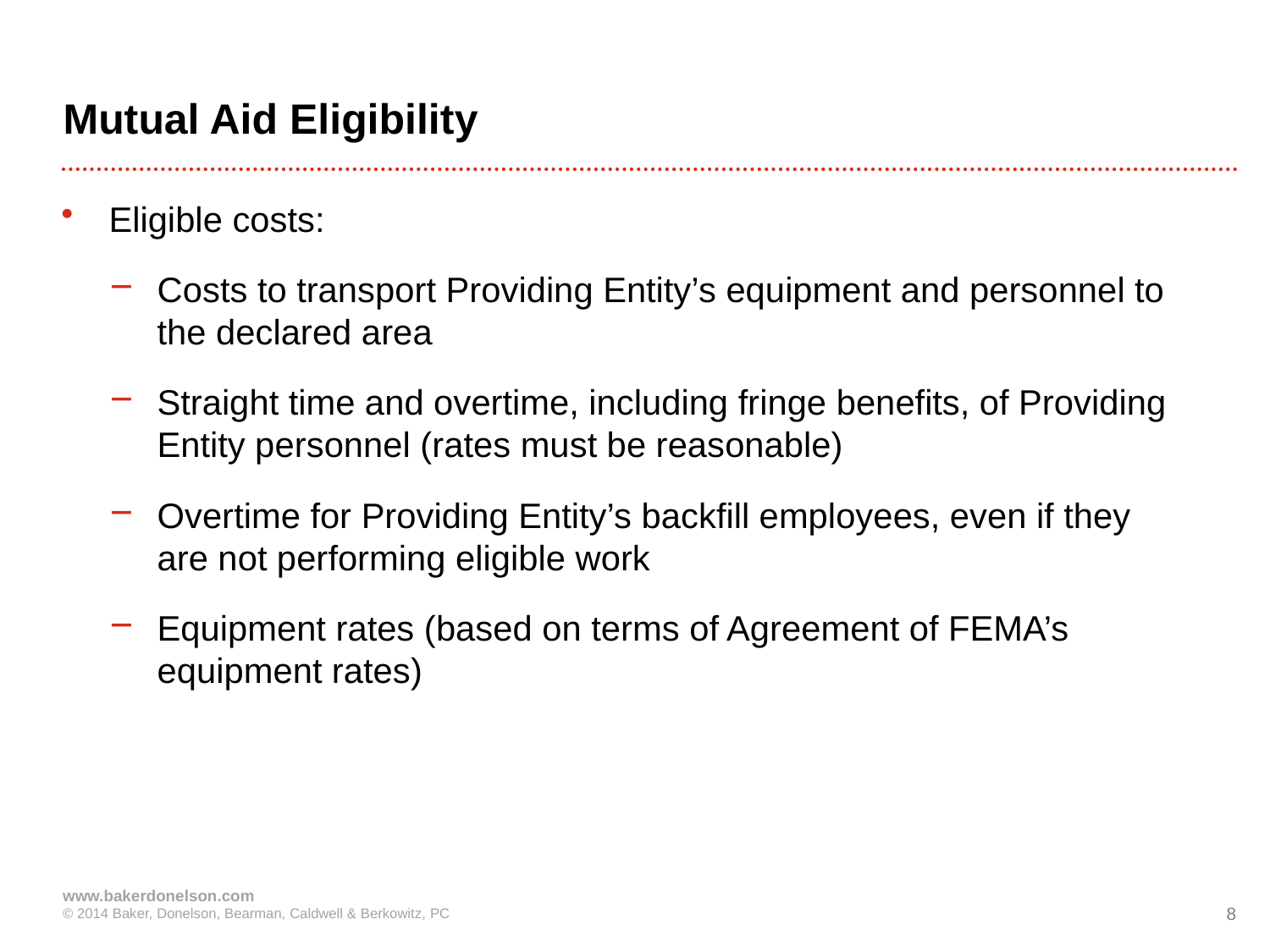

# Mutual Aid Eligibility
Eligible costs:
Costs to transport Providing Entity’s equipment and personnel to the declared area
Straight time and overtime, including fringe benefits, of Providing Entity personnel (rates must be reasonable)
Overtime for Providing Entity’s backfill employees, even if they are not performing eligible work
Equipment rates (based on terms of Agreement of FEMA’s equipment rates)